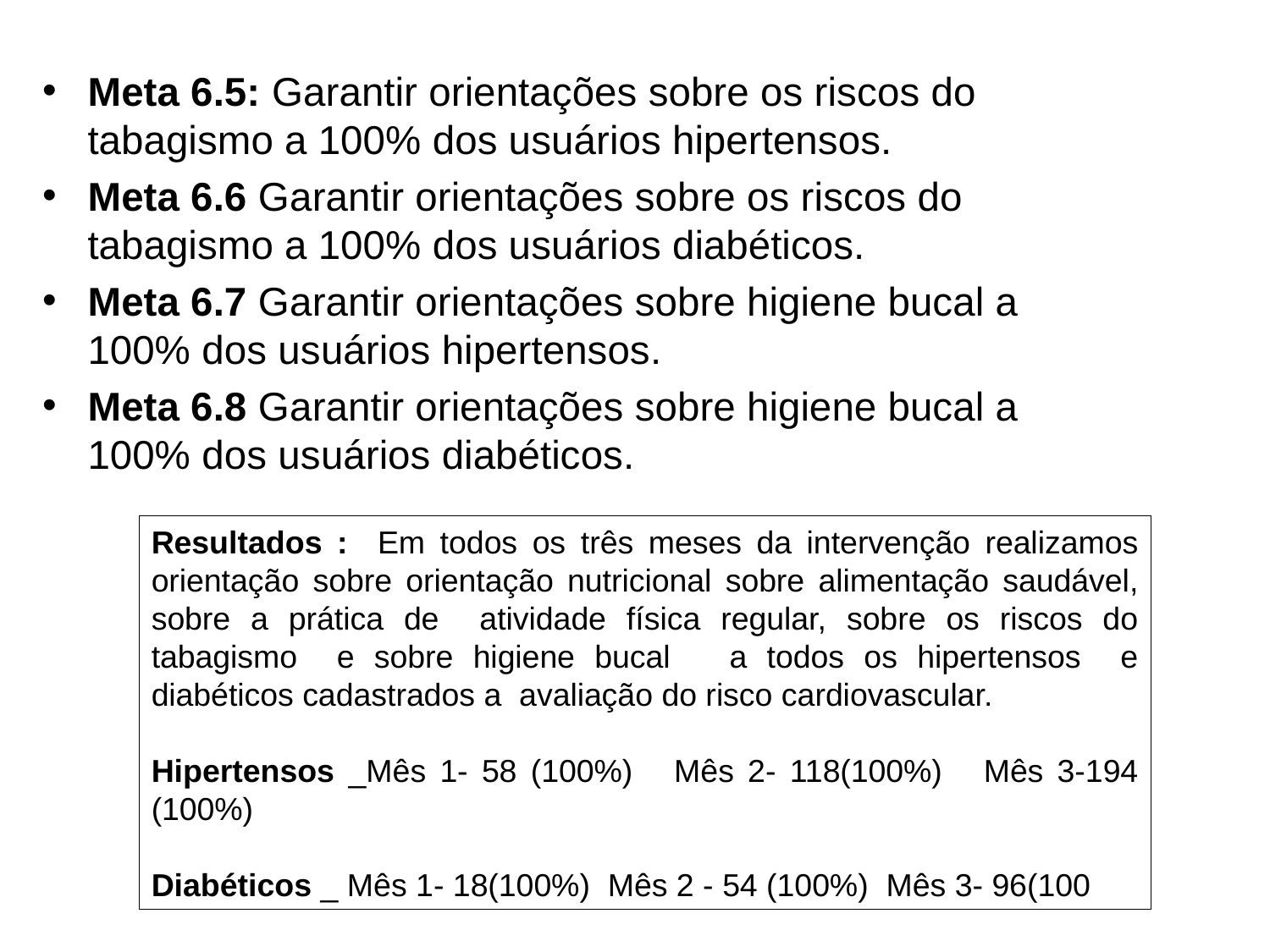

Meta 6.5: Garantir orientações sobre os riscos do tabagismo a 100% dos usuários hipertensos.
Meta 6.6 Garantir orientações sobre os riscos do tabagismo a 100% dos usuários diabéticos.
Meta 6.7 Garantir orientações sobre higiene bucal a 100% dos usuários hipertensos.
Meta 6.8 Garantir orientações sobre higiene bucal a 100% dos usuários diabéticos.
Resultados :  Em todos os três meses da intervenção realizamos orientação sobre orientação nutricional sobre alimentação saudável, sobre a prática de  atividade física regular, sobre os riscos do tabagismo  e sobre higiene bucal   a todos os hipertensos  e diabéticos cadastrados a  avaliação do risco cardiovascular.

Hipertensos _Mês 1- 58 (100%)   Mês 2- 118(100%)   Mês 3-194 (100%)

Diabéticos _ Mês 1- 18(100%)  Mês 2 - 54 (100%)  Mês 3- 96(100